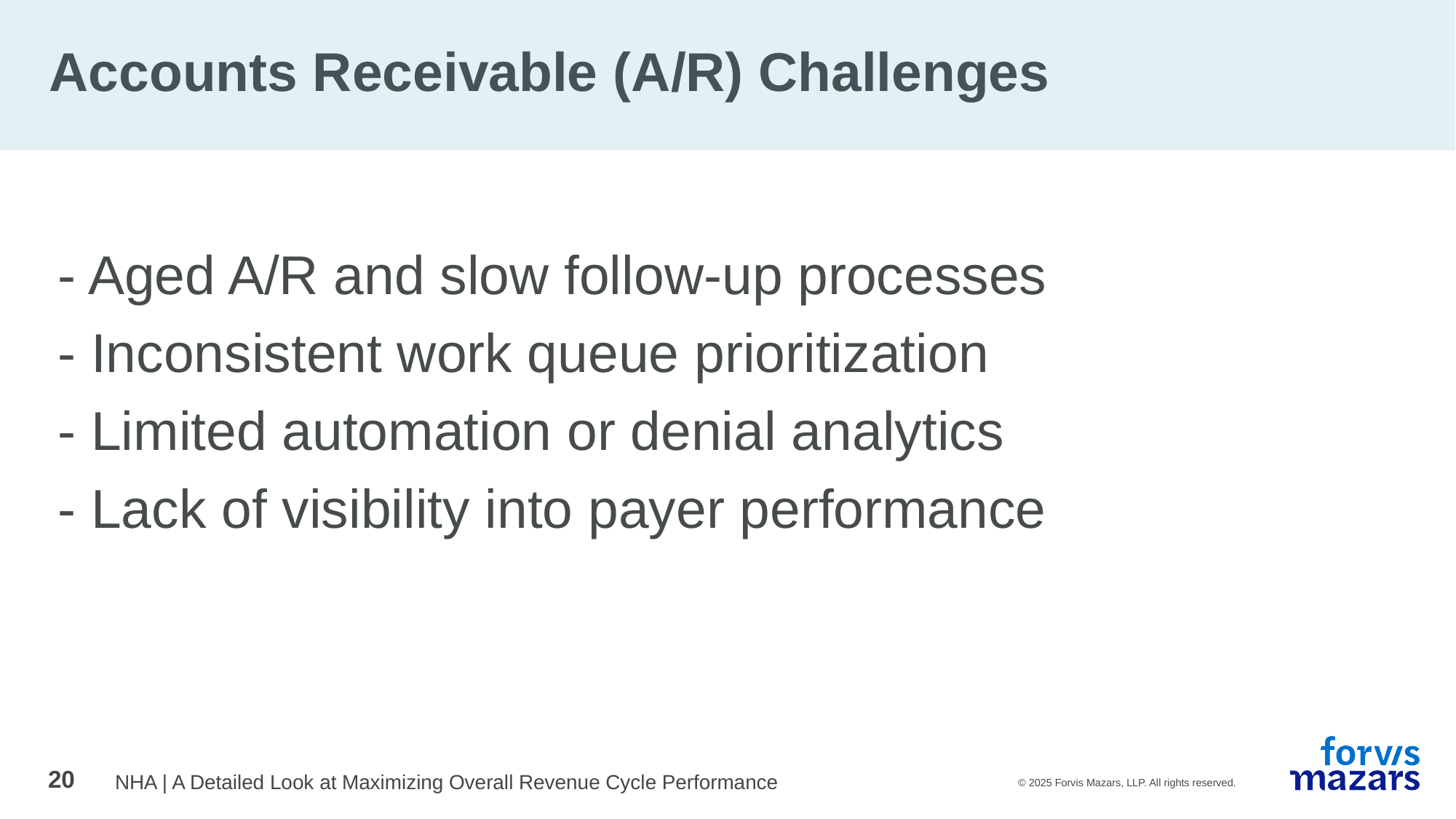

# Accounts Receivable (A/R) Challenges
- Aged A/R and slow follow-up processes
- Inconsistent work queue prioritization
- Limited automation or denial analytics
- Lack of visibility into payer performance